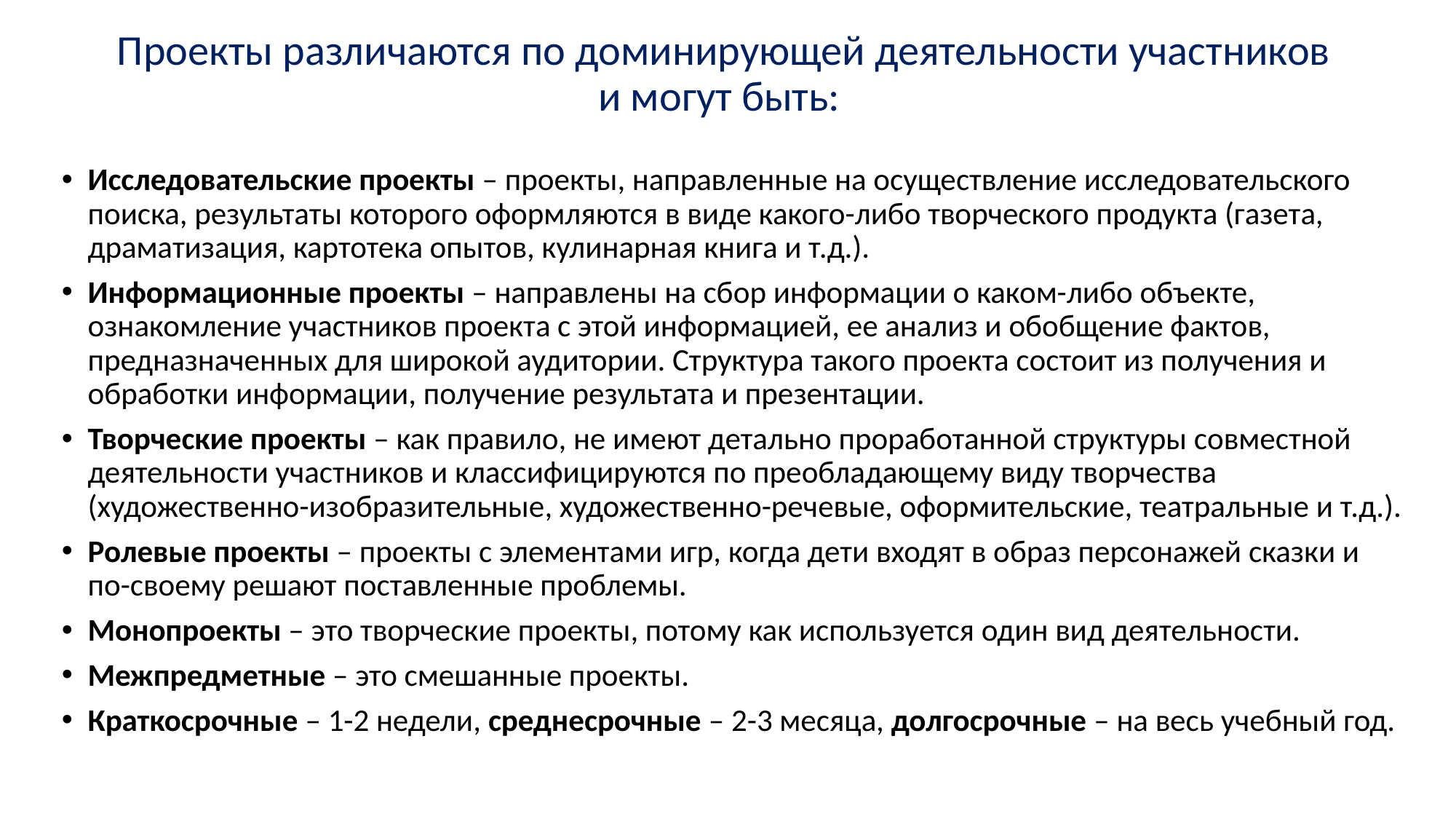

# Проекты различаются по доминирующей деятельности участников и могут быть:
Исследовательские проекты – проекты, направленные на осуществление исследовательского поиска, результаты которого оформляются в виде какого-либо творческого продукта (газета, драматизация, картотека опытов, кулинарная книга и т.д.).
Информационные проекты – направлены на сбор информации о каком-либо объекте, ознакомление участников проекта с этой информацией, ее анализ и обобщение фактов, предназначенных для широкой аудитории. Структура такого проекта состоит из получения и обработки информации, получение результата и презентации.
Творческие проекты – как правило, не имеют детально проработанной структуры совместной деятельности участников и классифицируются по преобладающему виду творчества (художественно-изобразительные, художественно-речевые, оформительские, театральные и т.д.).
Ролевые проекты – проекты с элементами игр, когда дети входят в образ персонажей сказки и по-своему решают поставленные проблемы.
Монопроекты – это творческие проекты, потому как используется один вид деятельности.
Межпредметные – это смешанные проекты.
Краткосрочные – 1-2 недели, среднесрочные – 2-3 месяца, долгосрочные – на весь учебный год.